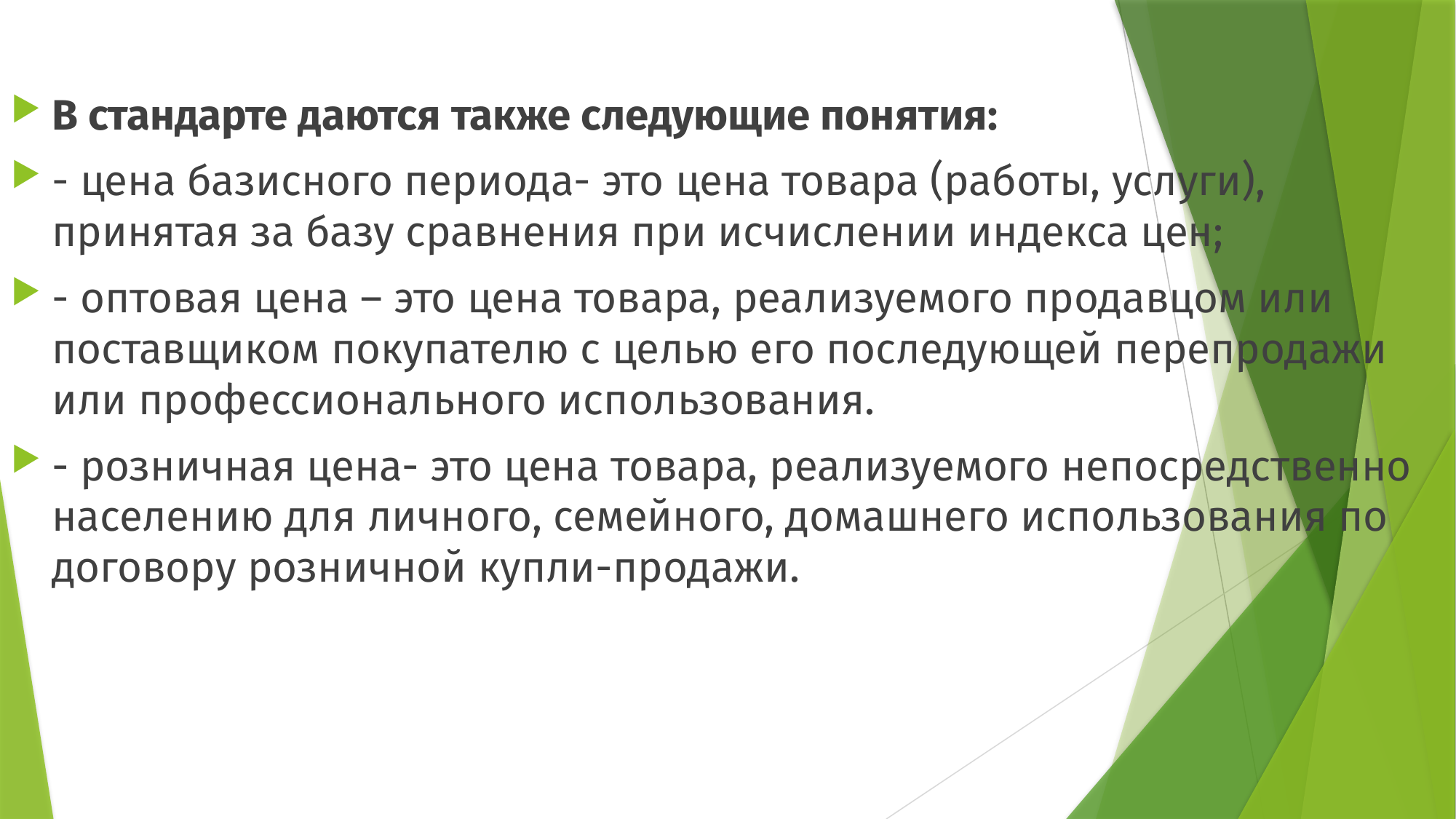

В стандарте даются также следующие понятия:
- цена базисного периода- это цена товара (работы, услуги), принятая за базу сравнения при исчислении индекса цен;
- оптовая цена – это цена товара, реализуемого продавцом или поставщиком покупателю с целью его последующей перепродажи или профессионального использования.
- розничная цена- это цена товара, реализуемого непосредственно населению для личного, семейного, домашнего использования по договору розничной купли-продажи.